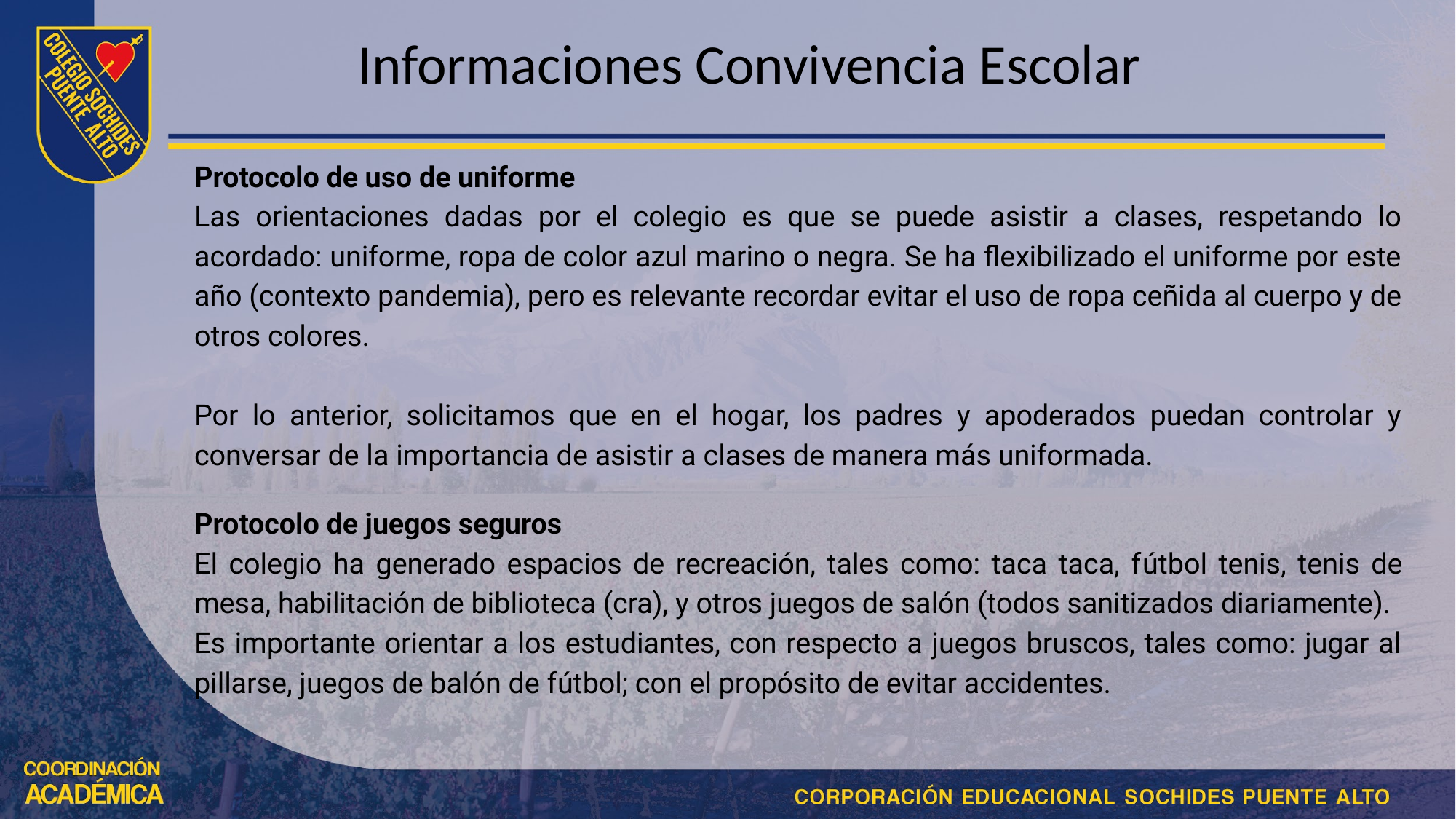

# Informaciones Convivencia Escolar

Protocolo de uso de uniforme
Las orientaciones dadas por el colegio es que se puede asistir a clases, respetando lo acordado: uniforme, ropa de color azul marino o negra. Se ha flexibilizado el uniforme por este año (contexto pandemia), pero es relevante recordar evitar el uso de ropa ceñida al cuerpo y de otros colores.

Por lo anterior, solicitamos que en el hogar, los padres y apoderados puedan controlar y conversar de la importancia de asistir a clases de manera más uniformada.

Protocolo de juegos seguros
El colegio ha generado espacios de recreación, tales como: taca taca, fútbol tenis, tenis de mesa, habilitación de biblioteca (cra), y otros juegos de salón (todos sanitizados diariamente).
Es importante orientar a los estudiantes, con respecto a juegos bruscos, tales como: jugar al pillarse, juegos de balón de fútbol; con el propósito de evitar accidentes.